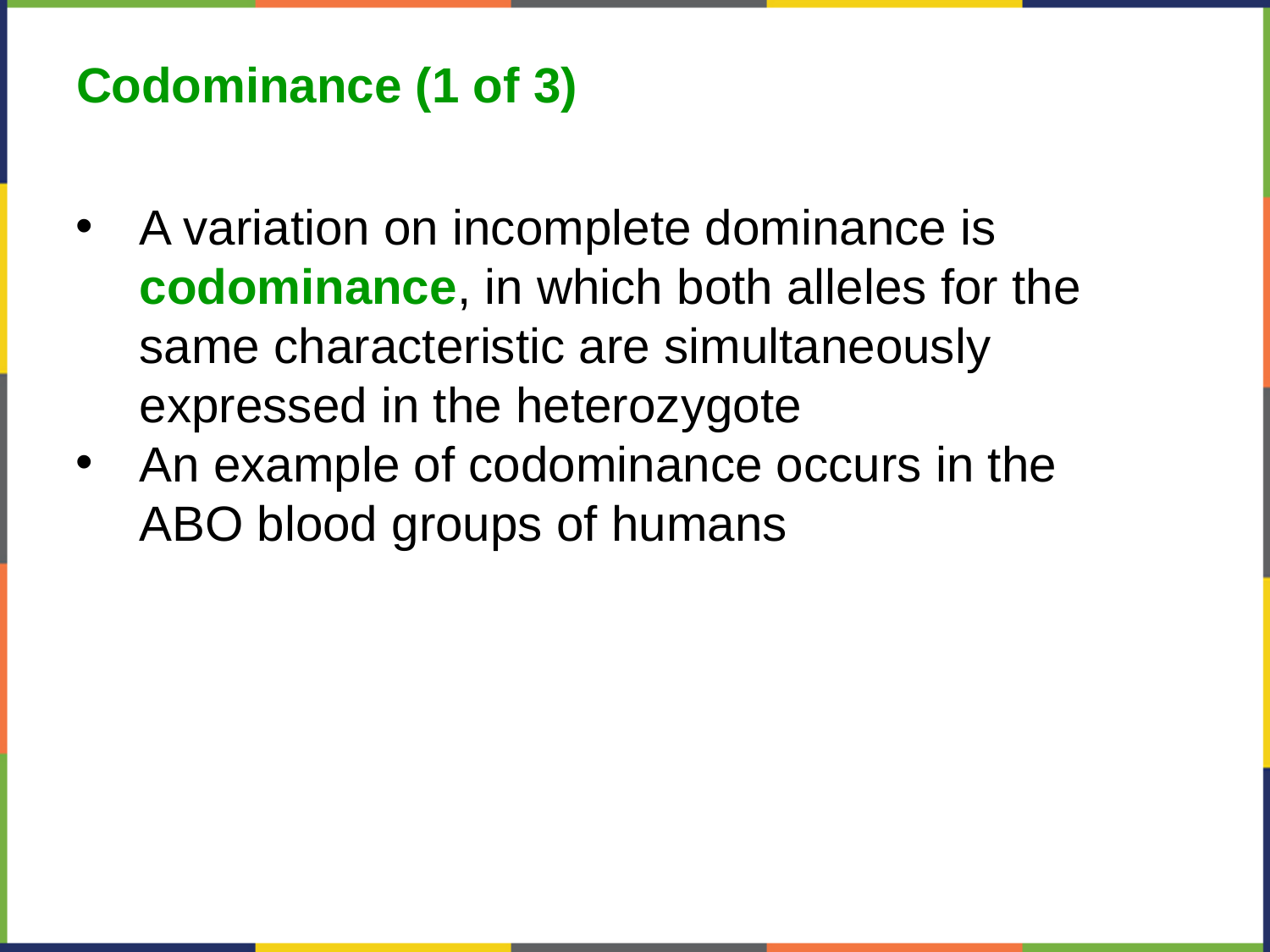

Codominance (1 of 3)
A variation on incomplete dominance is codominance, in which both alleles for the same characteristic are simultaneously expressed in the heterozygote
An example of codominance occurs in the ABO blood groups of humans